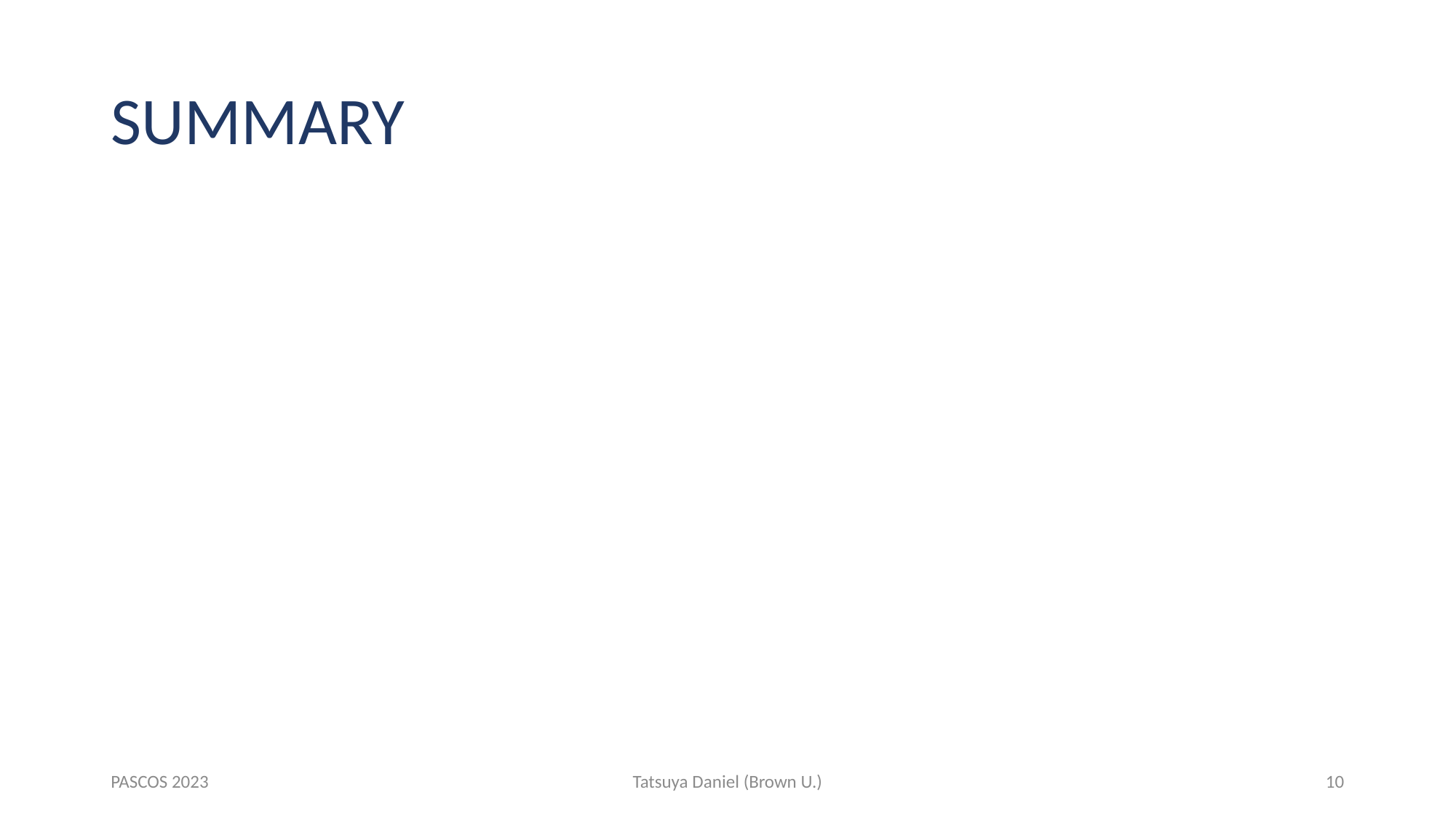

# SUMMARY

PASCOS 2023
Tatsuya Daniel (Brown U.)
10